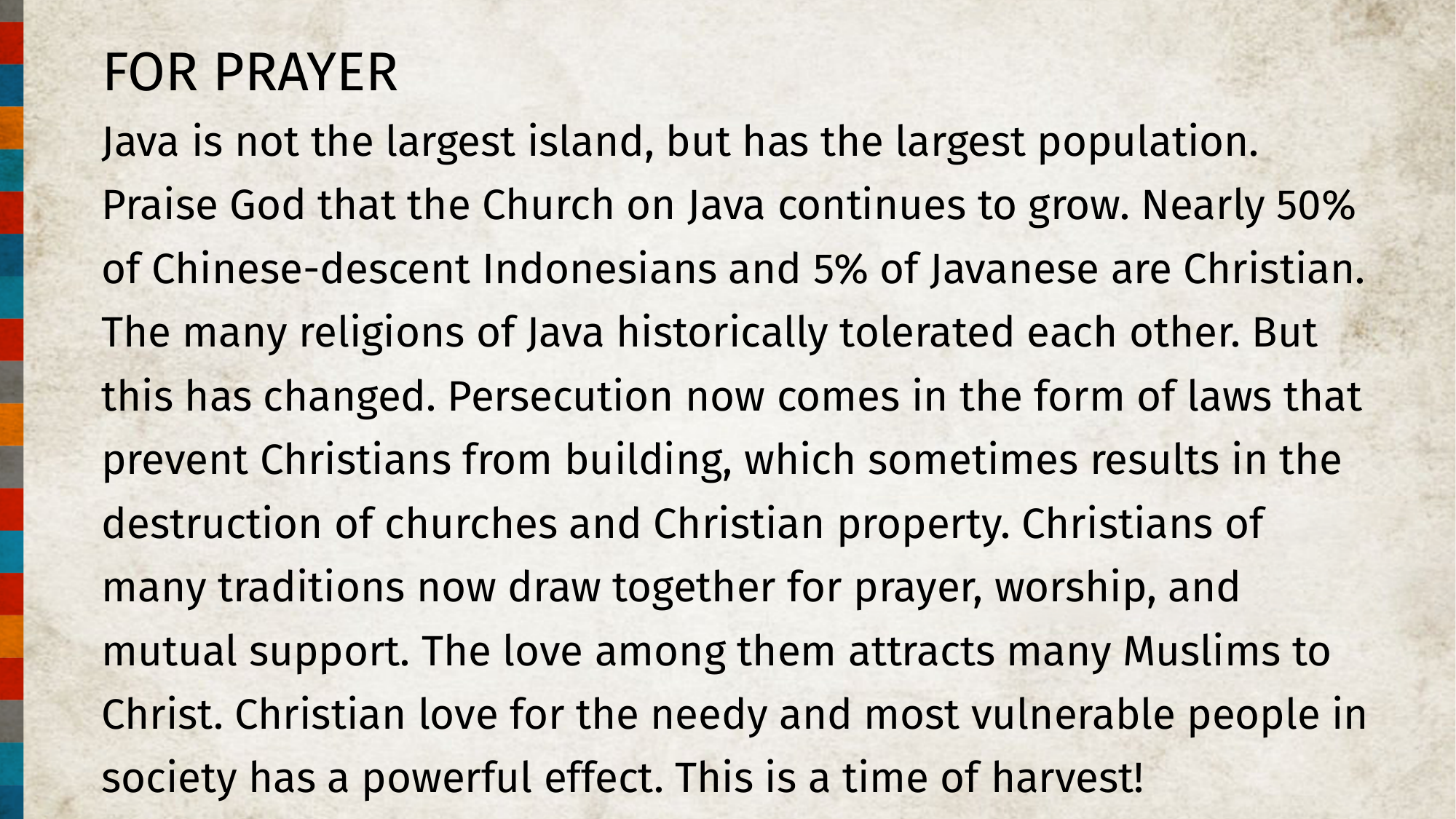

FOR PRAYER
Java is not the largest island, but has the largest population. Praise God that the Church on Java continues to grow. Nearly 50% of Chinese-descent Indonesians and 5% of Javanese are Christian. The many religions of Java historically tolerated each other. But this has changed. Persecution now comes in the form of laws that prevent Christians from building, which sometimes results in the destruction of churches and Christian property. Christians of many traditions now draw together for prayer, worship, and mutual support. The love among them attracts many Muslims to Christ. Christian love for the needy and most vulnerable people in society has a powerful effect. This is a time of harvest!